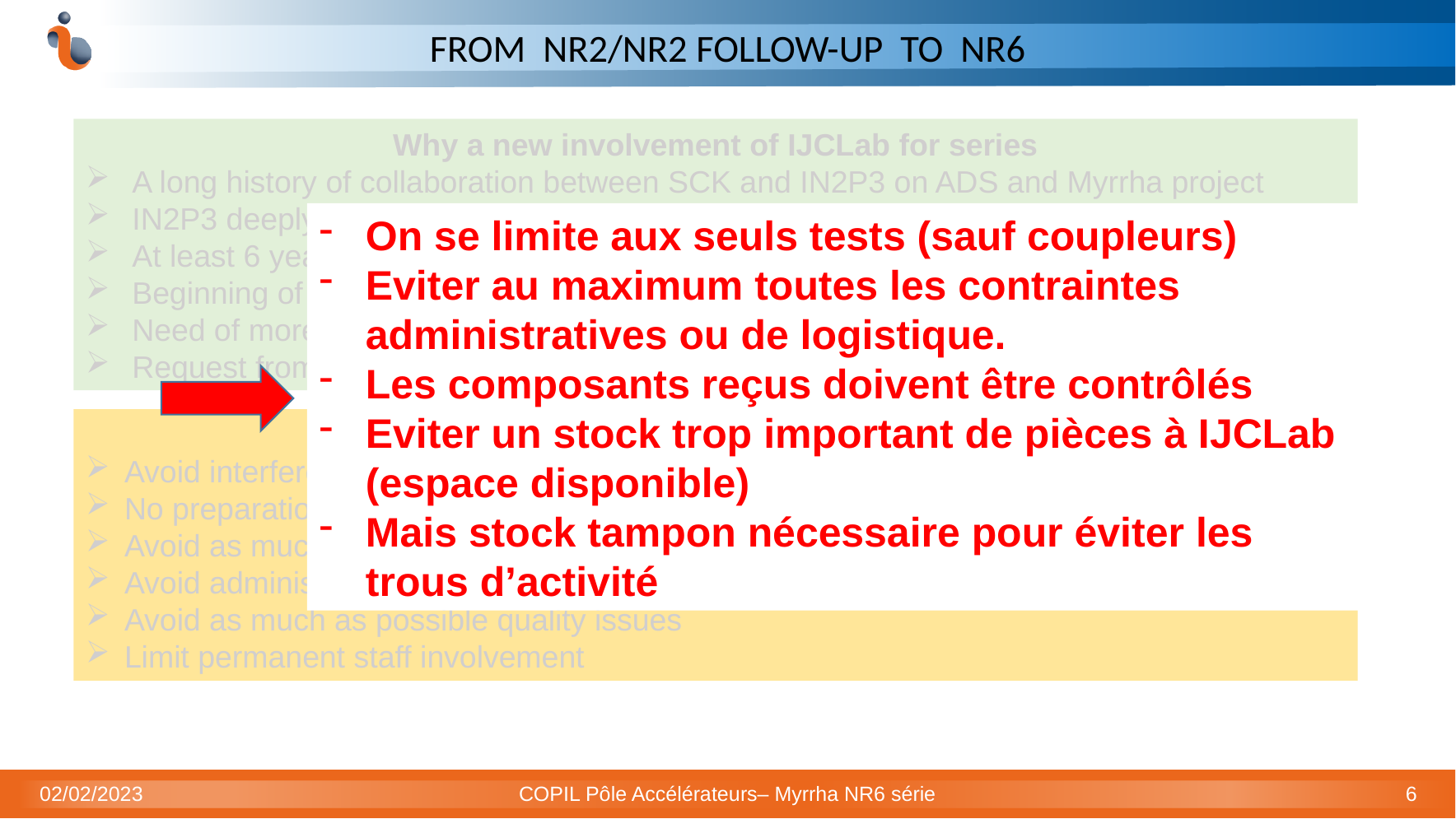

# FROM  NR2/NR2 FOLLOW-UP  TO  NR6
Why a new involvement of IJCLab for series
A long history of collaboration between SCK and IN2P3 on ADS and Myrrha project
IN2P3 deeply involved in the design and the R&D for MINERVA phase
At least 6 years of  R&D dedicated more specifically to cryomodule and its components
Beginning of the prototype cryomodule test
Need of more return of experience on the cryomodule
Request from SCK (no real choice except laboratories, planning constraints)
On se limite aux seuls tests (sauf coupleurs)
Eviter au maximum toutes les contraintes administratives ou de logistique.
Les composants reçus doivent être contrôlés
Eviter un stock trop important de pièces à IJCLab (espace disponible)
Mais stock tampon nécessaire pour éviter les trous d’activité

OK, but…
Avoid interferences with the planned activities to come (PIP2)
No preparation for the cavities (surface and manpower not available)
Avoid as much as possible any mounting activities (it’s not our job)
Avoid administrative constraints, logistics activities…
Avoid as much as possible quality issues
Limit permanent staff involvement
02/02/2023
COPIL Pôle Accélérateurs– Myrrha NR6 série
6